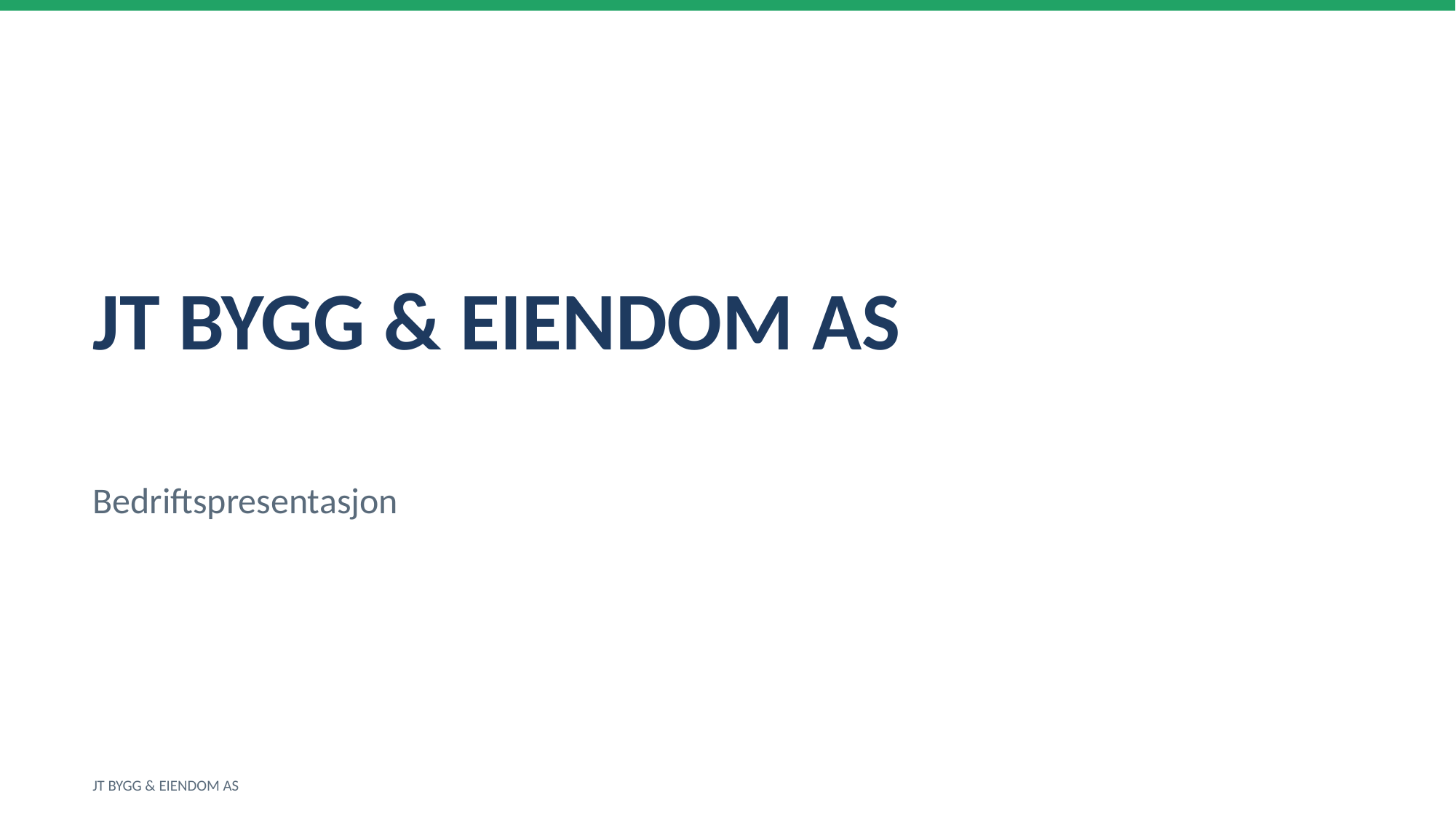

JT BYGG & EIENDOM AS
Bedriftspresentasjon
JT BYGG & EIENDOM AS